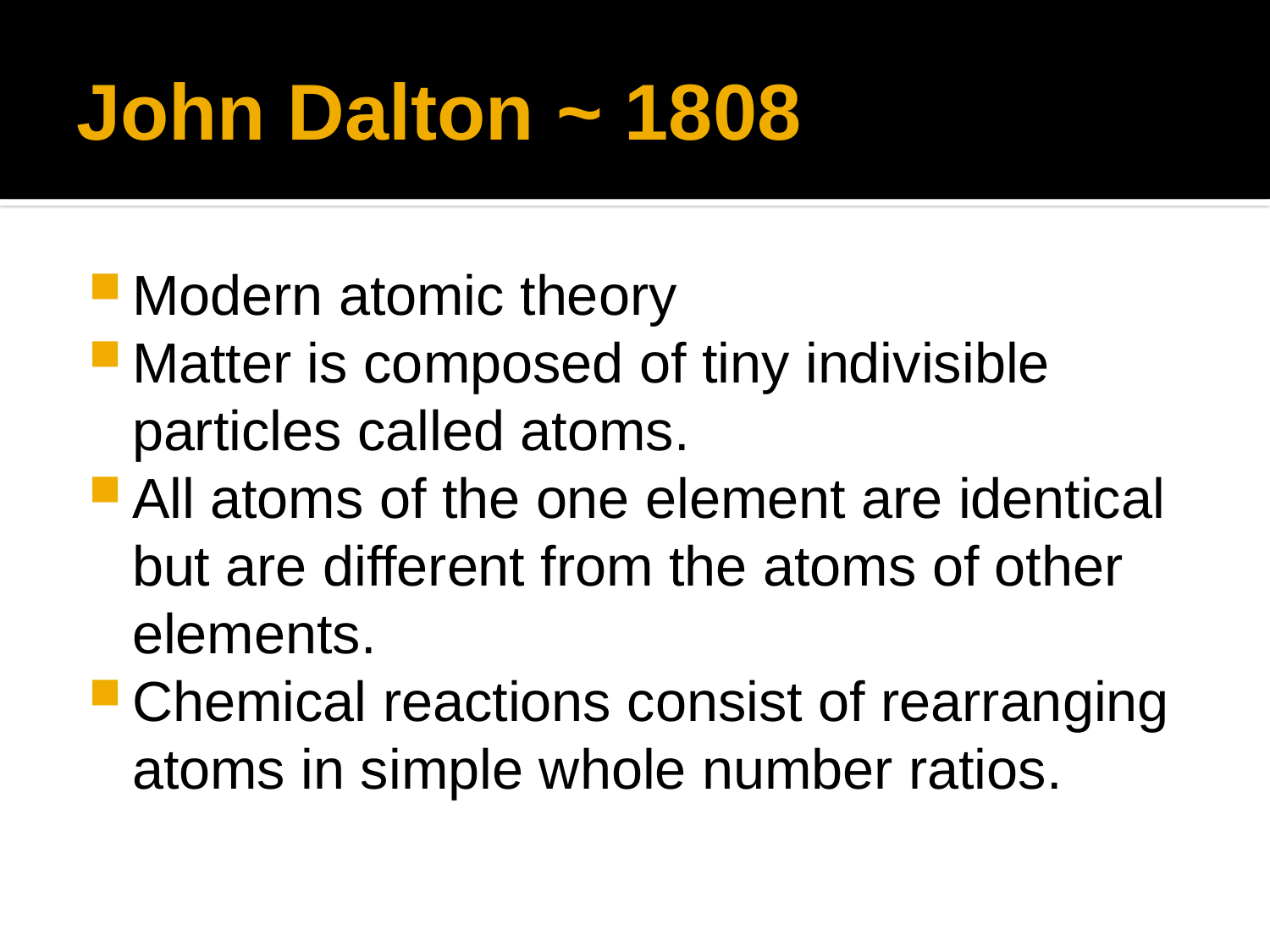

# John Dalton ~ 1808
Modern atomic theory
Matter is composed of tiny indivisible particles called atoms.
All atoms of the one element are identical but are different from the atoms of other elements.
Chemical reactions consist of rearranging atoms in simple whole number ratios.